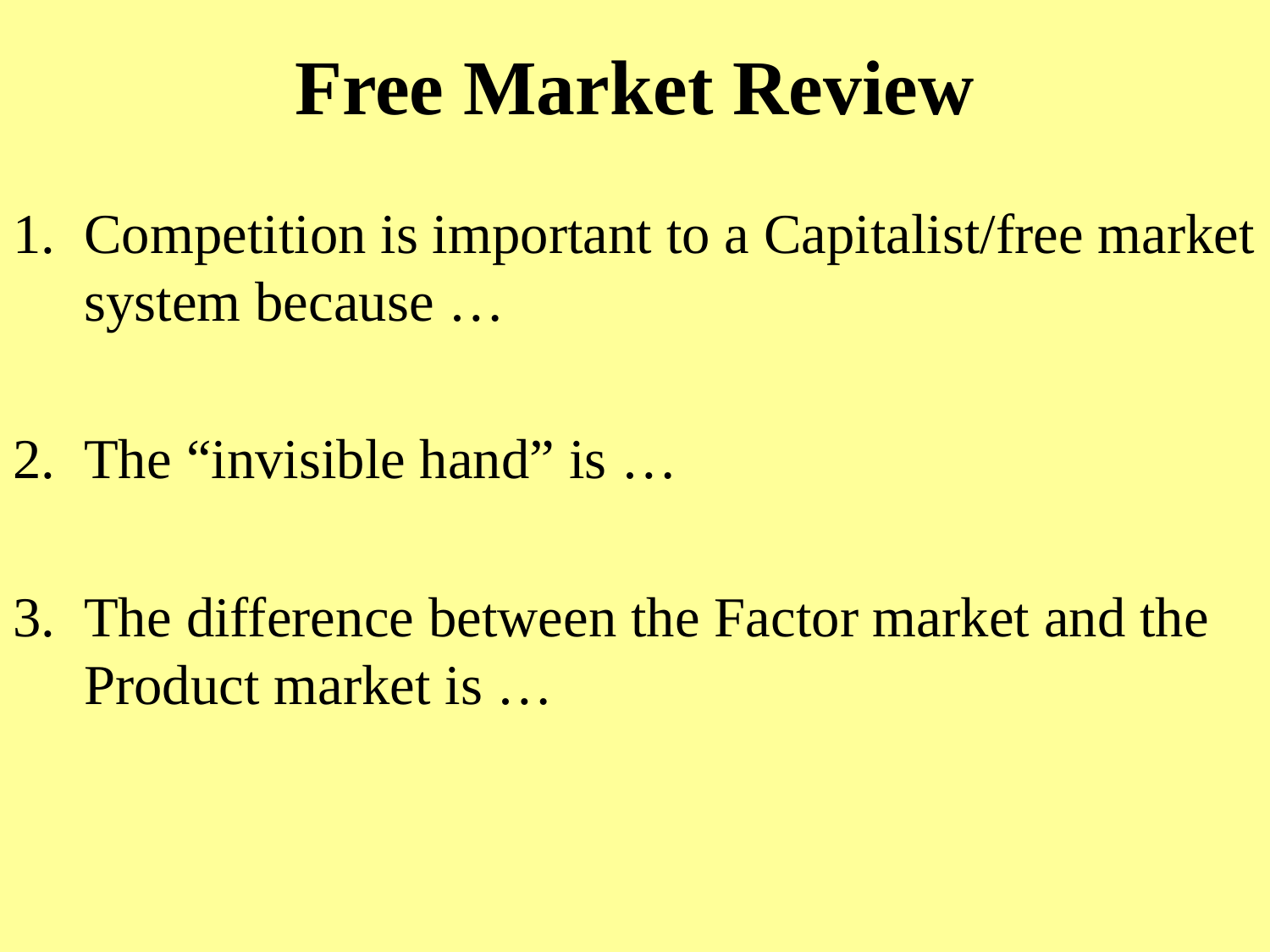

# Free Market Review
Competition is important to a Capitalist/free market system because …

The “invisible hand” is …

The difference between the Factor market and the Product market is …